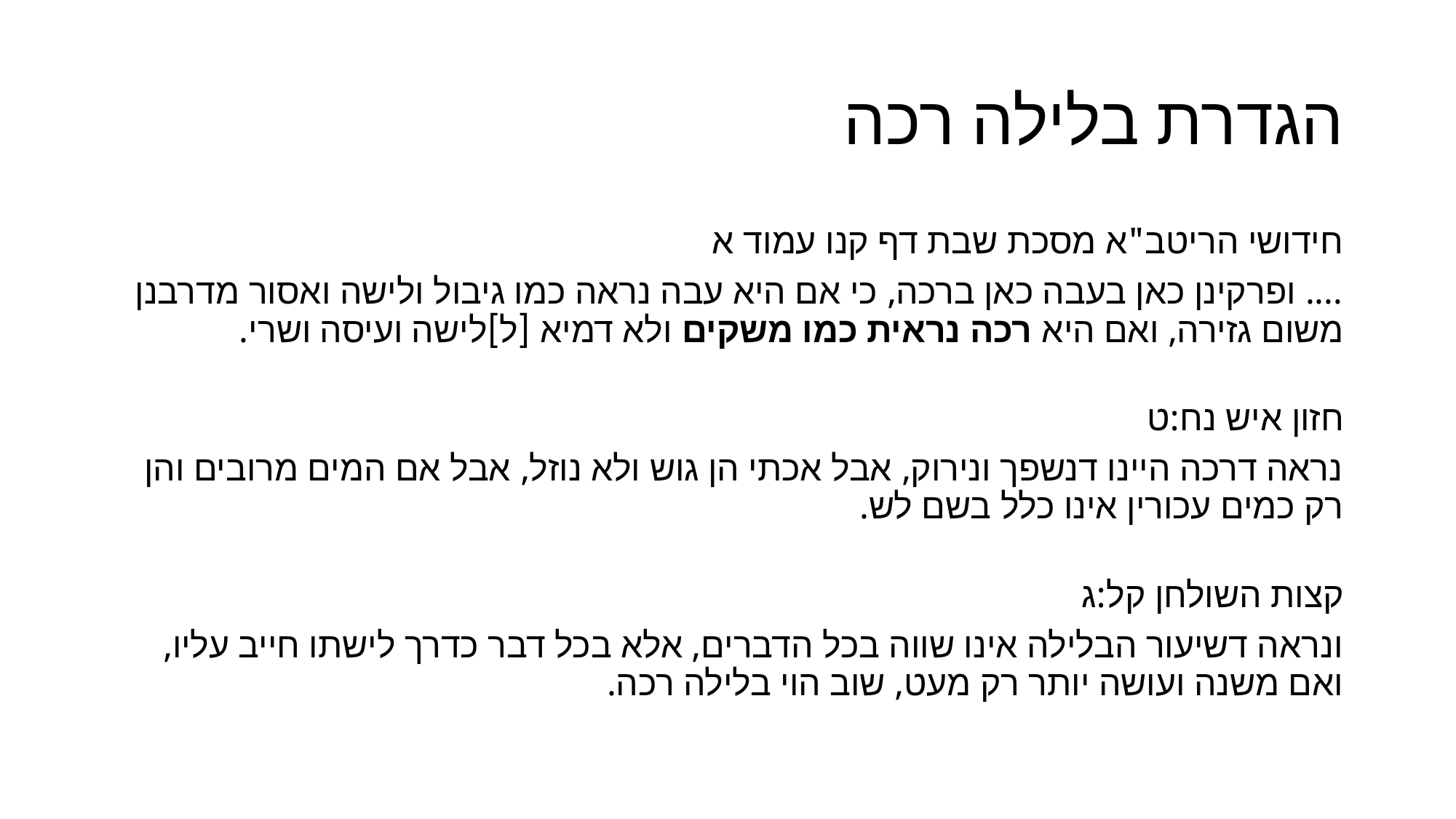

# הגדרת בלילה רכה
חידושי הריטב"א מסכת שבת דף קנו עמוד א
…. ופרקינן כאן בעבה כאן ברכה, כי אם היא עבה נראה כמו גיבול ולישה ואסור מדרבנן משום גזירה, ואם היא רכה נראית כמו משקים ולא דמיא [ל]לישה ועיסה ושרי.
חזון איש נח:ט
נראה דרכה היינו דנשפך ונירוק, אבל אכתי הן גוש ולא נוזל, אבל אם המים מרובים והן רק כמים עכורין אינו כלל בשם לש.
קצות השולחן קל:ג
ונראה דשיעור הבלילה אינו שווה בכל הדברים, אלא בכל דבר כדרך לישתו חייב עליו, ואם משנה ועושה יותר רק מעט, שוב הוי בלילה רכה.